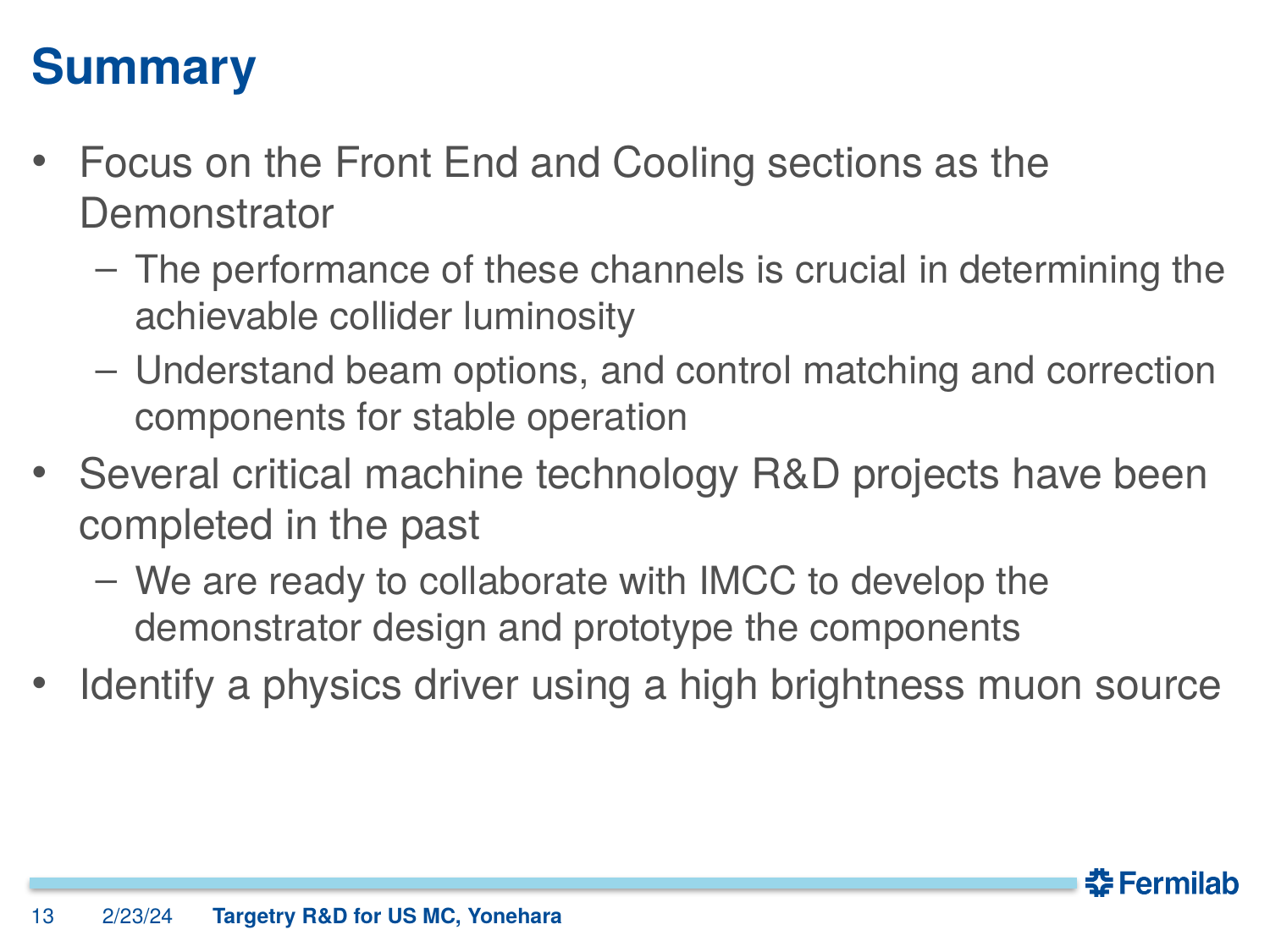

# Summary
Focus on the Front End and Cooling sections as the Demonstrator
The performance of these channels is crucial in determining the achievable collider luminosity
Understand beam options, and control matching and correction components for stable operation
Several critical machine technology R&D projects have been completed in the past
We are ready to collaborate with IMCC to develop the demonstrator design and prototype the components
Identify a physics driver using a high brightness muon source

13
2/23/24
Targetry R&D for US MC, Yonehara